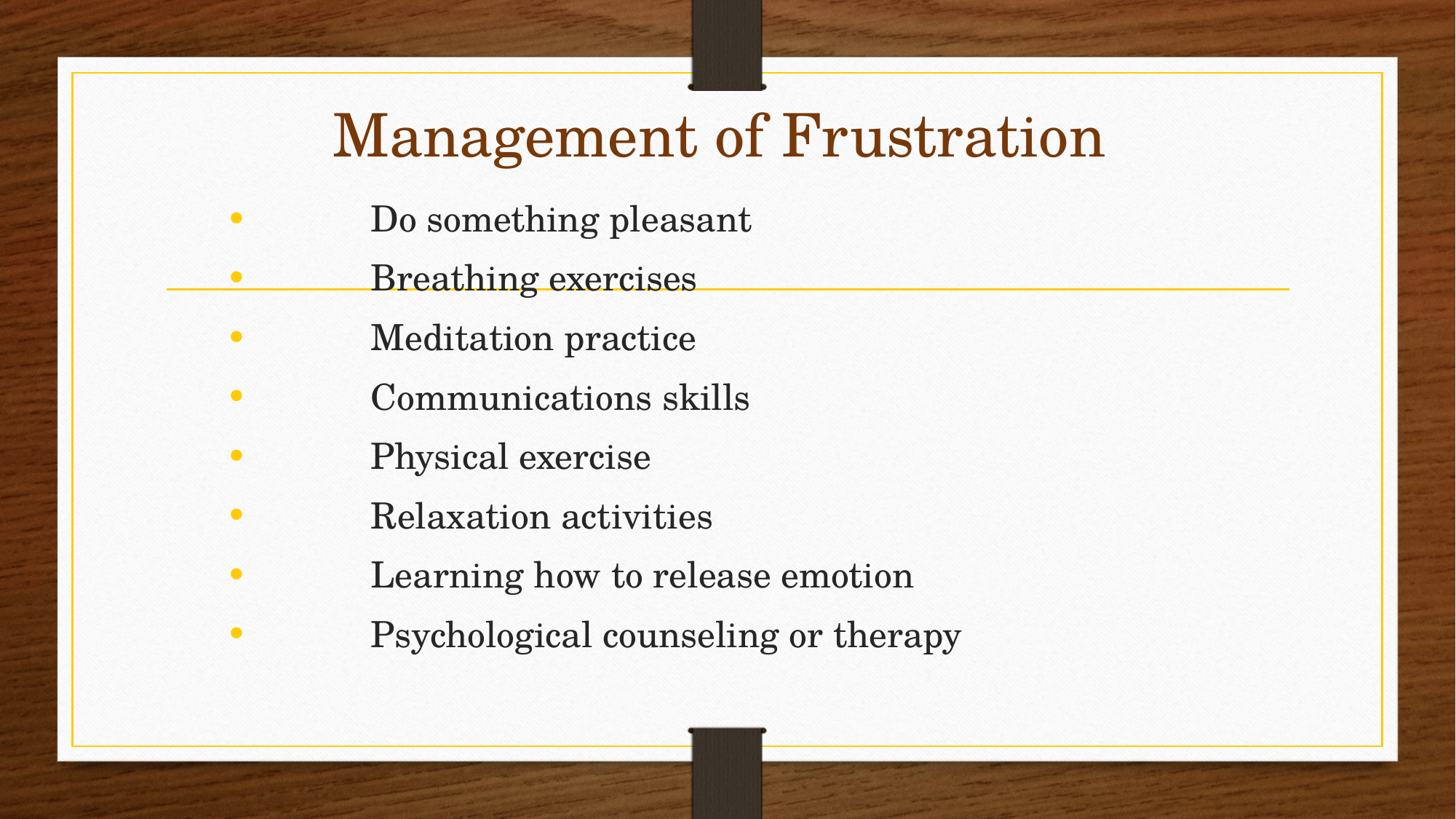

# Management of Frustration
	Do something pleasant
	Breathing exercises
	Meditation practice
	Communications skills
	Physical exercise
	Relaxation activities
	Learning how to release emotion
	Psychological counseling or therapy